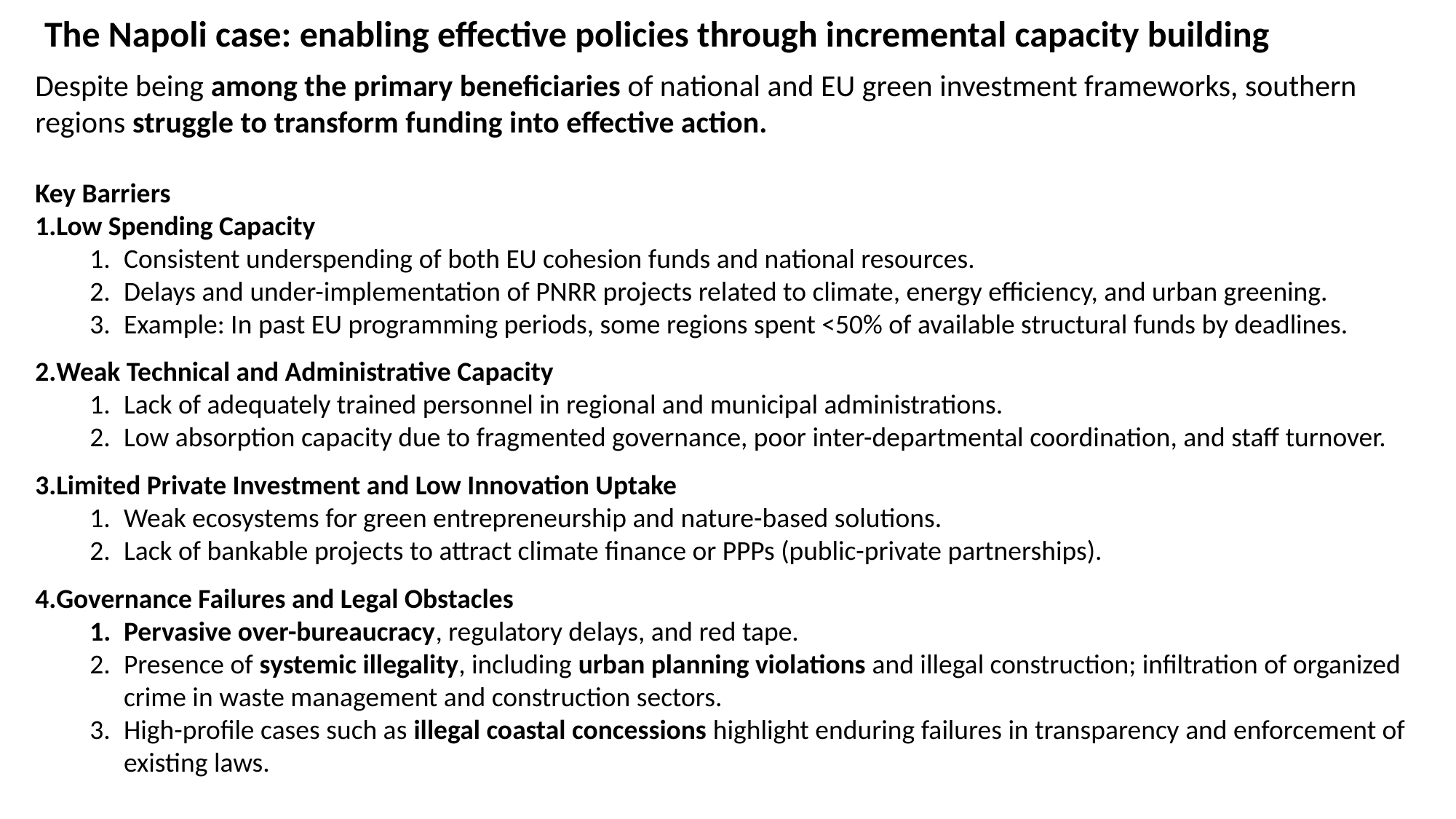

The Napoli case: enabling effective policies through incremental capacity building
Despite being among the primary beneficiaries of national and EU green investment frameworks, southern regions struggle to transform funding into effective action.

Key Barriers
Low Spending Capacity
Consistent underspending of both EU cohesion funds and national resources.
Delays and under-implementation of PNRR projects related to climate, energy efficiency, and urban greening.
Example: In past EU programming periods, some regions spent <50% of available structural funds by deadlines.
Weak Technical and Administrative Capacity
Lack of adequately trained personnel in regional and municipal administrations.
Low absorption capacity due to fragmented governance, poor inter-departmental coordination, and staff turnover.
Limited Private Investment and Low Innovation Uptake
Weak ecosystems for green entrepreneurship and nature-based solutions.
Lack of bankable projects to attract climate finance or PPPs (public-private partnerships).
Governance Failures and Legal Obstacles
Pervasive over-bureaucracy, regulatory delays, and red tape.
Presence of systemic illegality, including urban planning violations and illegal construction; infiltration of organized crime in waste management and construction sectors.
High-profile cases such as illegal coastal concessions highlight enduring failures in transparency and enforcement of existing laws.